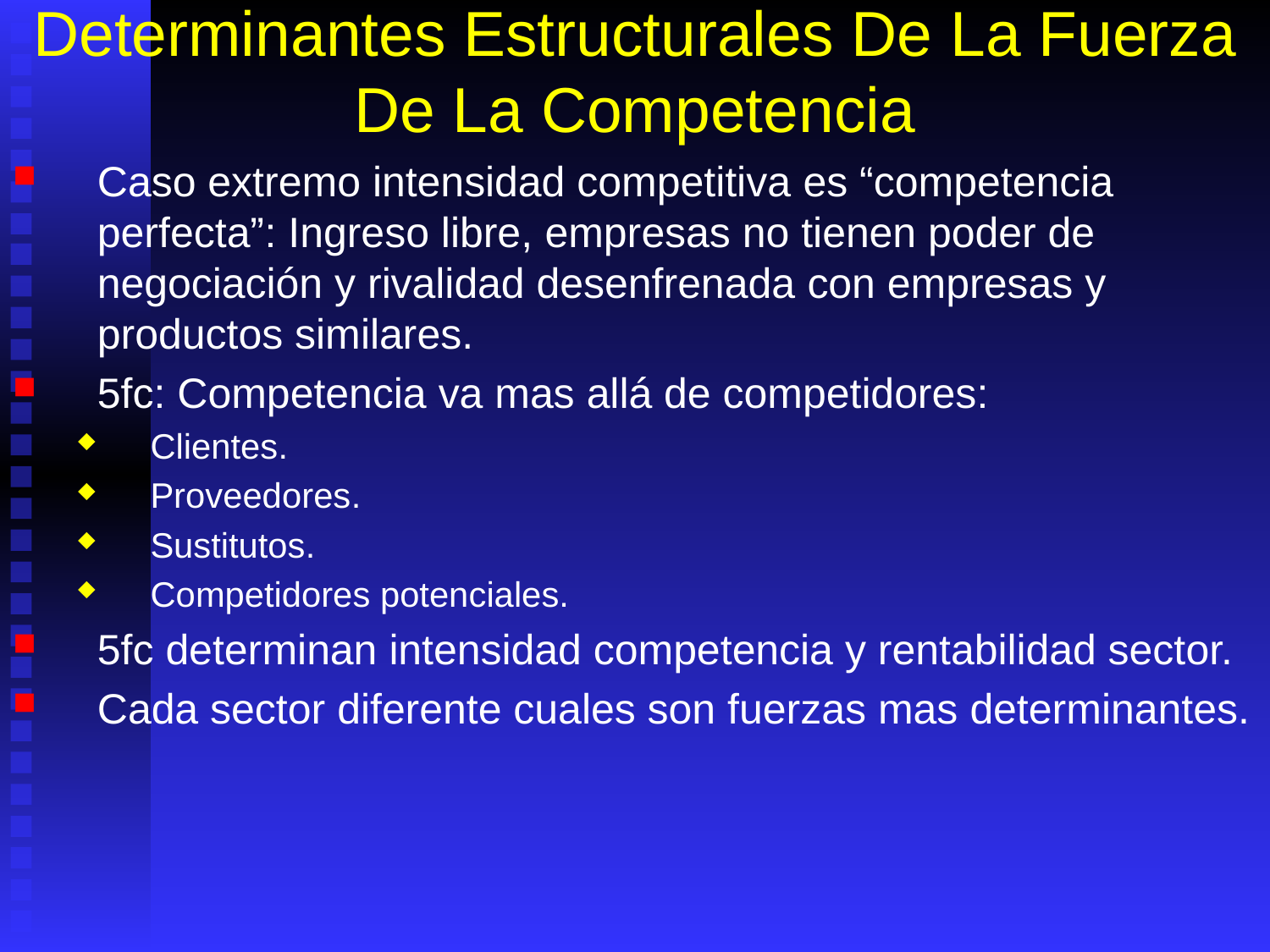

# Determinantes Estructurales De La Fuerza De La Competencia
Caso extremo intensidad competitiva es “competencia perfecta”: Ingreso libre, empresas no tienen poder de negociación y rivalidad desenfrenada con empresas y productos similares.
5fc: Competencia va mas allá de competidores:
Clientes.
Proveedores.
Sustitutos.
Competidores potenciales.
5fc determinan intensidad competencia y rentabilidad sector.
Cada sector diferente cuales son fuerzas mas determinantes.